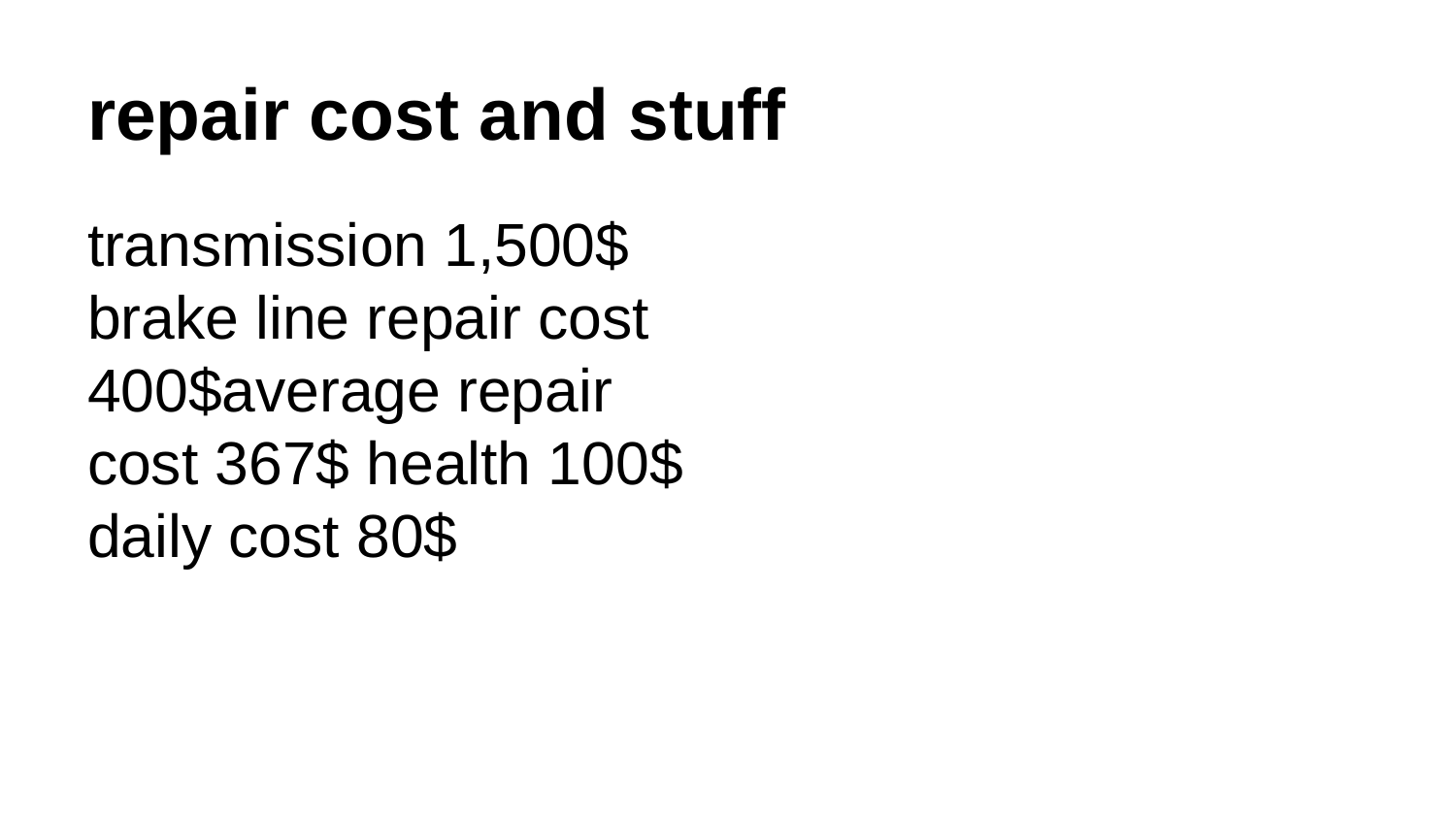

# repair cost and stuff
transmission 1,500$
brake line repair cost 400$average repair cost 367$ health 100$ daily cost 80$